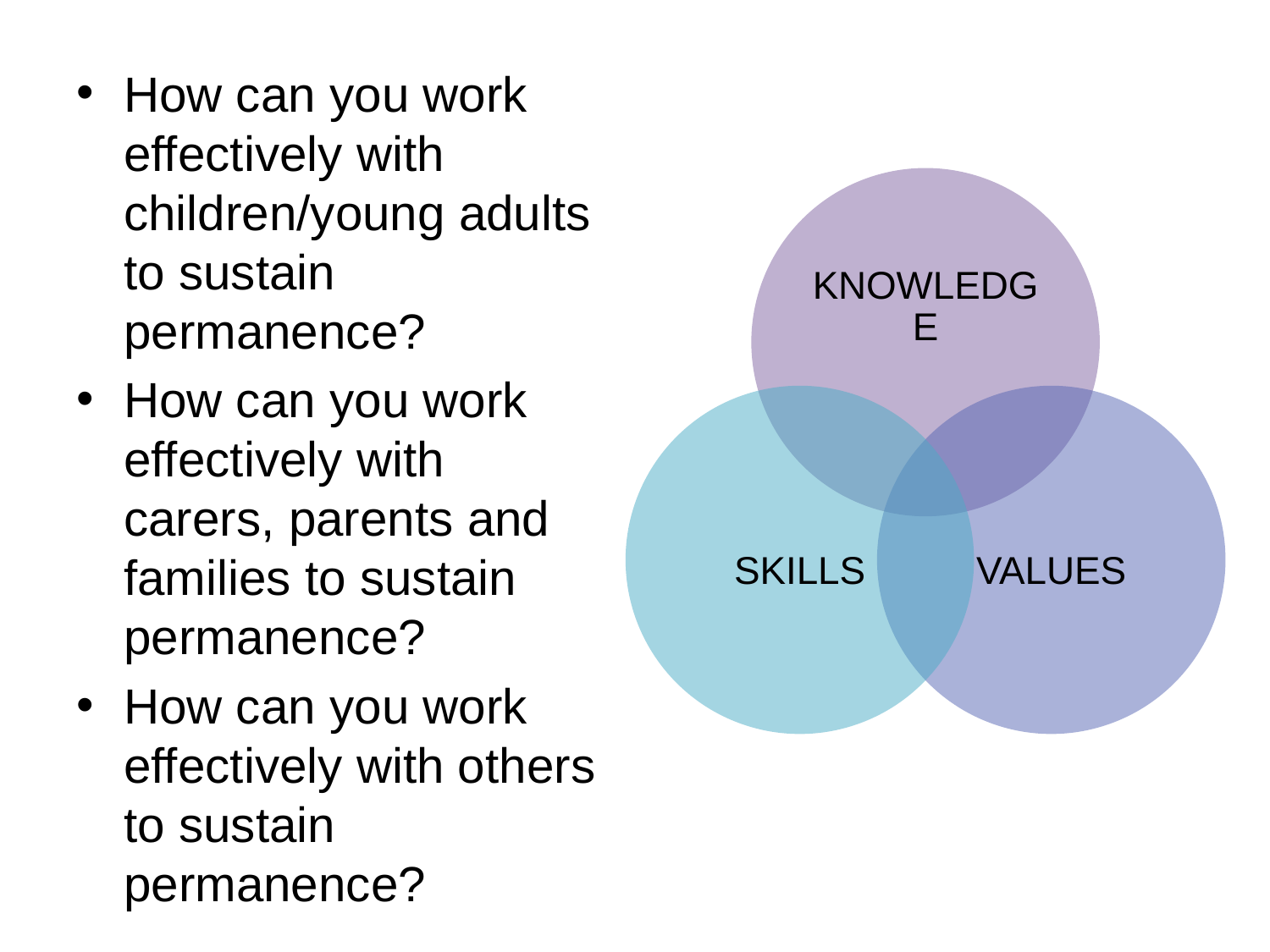

KNOWLEDGE
VALUES
SKILLS
How can you work effectively with children/young adults to sustain permanence?
How can you work effectively with  carers, parents and families to sustain permanence?
How can you work effectively with others to sustain permanence?